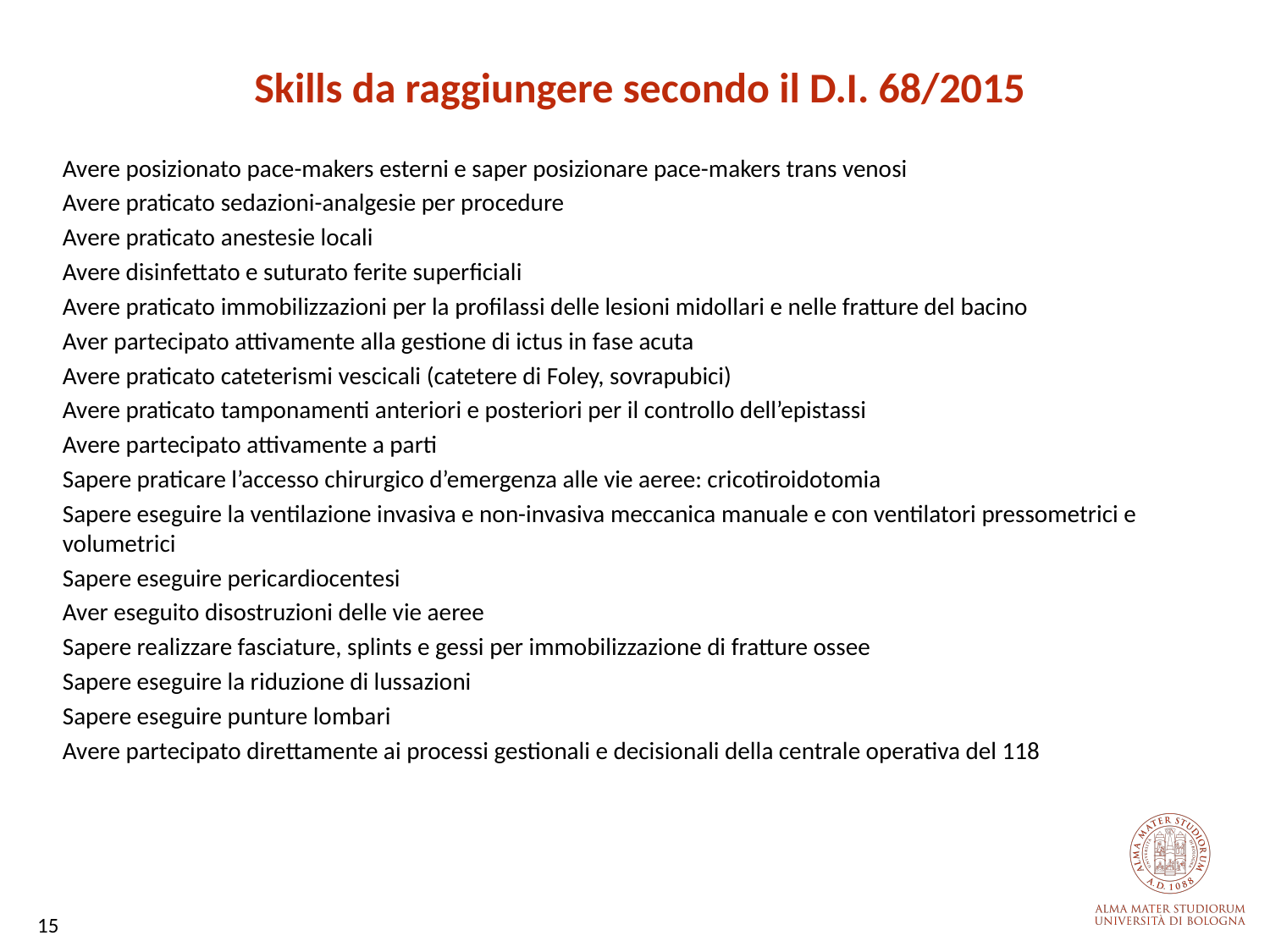

Skills da raggiungere secondo il D.I. 68/2015

Avere posizionato pace-makers esterni e saper posizionare pace-makers trans venosi
Avere praticato sedazioni-analgesie per procedure
Avere praticato anestesie locali
Avere disinfettato e suturato ferite superficiali
Avere praticato immobilizzazioni per la profilassi delle lesioni midollari e nelle fratture del bacino
Aver partecipato attivamente alla gestione di ictus in fase acuta
Avere praticato cateterismi vescicali (catetere di Foley, sovrapubici)
Avere praticato tamponamenti anteriori e posteriori per il controllo dell’epistassi
Avere partecipato attivamente a parti
Sapere praticare l’accesso chirurgico d’emergenza alle vie aeree: cricotiroidotomia
Sapere eseguire la ventilazione invasiva e non-invasiva meccanica manuale e con ventilatori pressometrici e volumetrici
Sapere eseguire pericardiocentesi
Aver eseguito disostruzioni delle vie aeree
Sapere realizzare fasciature, splints e gessi per immobilizzazione di fratture ossee
Sapere eseguire la riduzione di lussazioni
Sapere eseguire punture lombari
Avere partecipato direttamente ai processi gestionali e decisionali della centrale operativa del 118